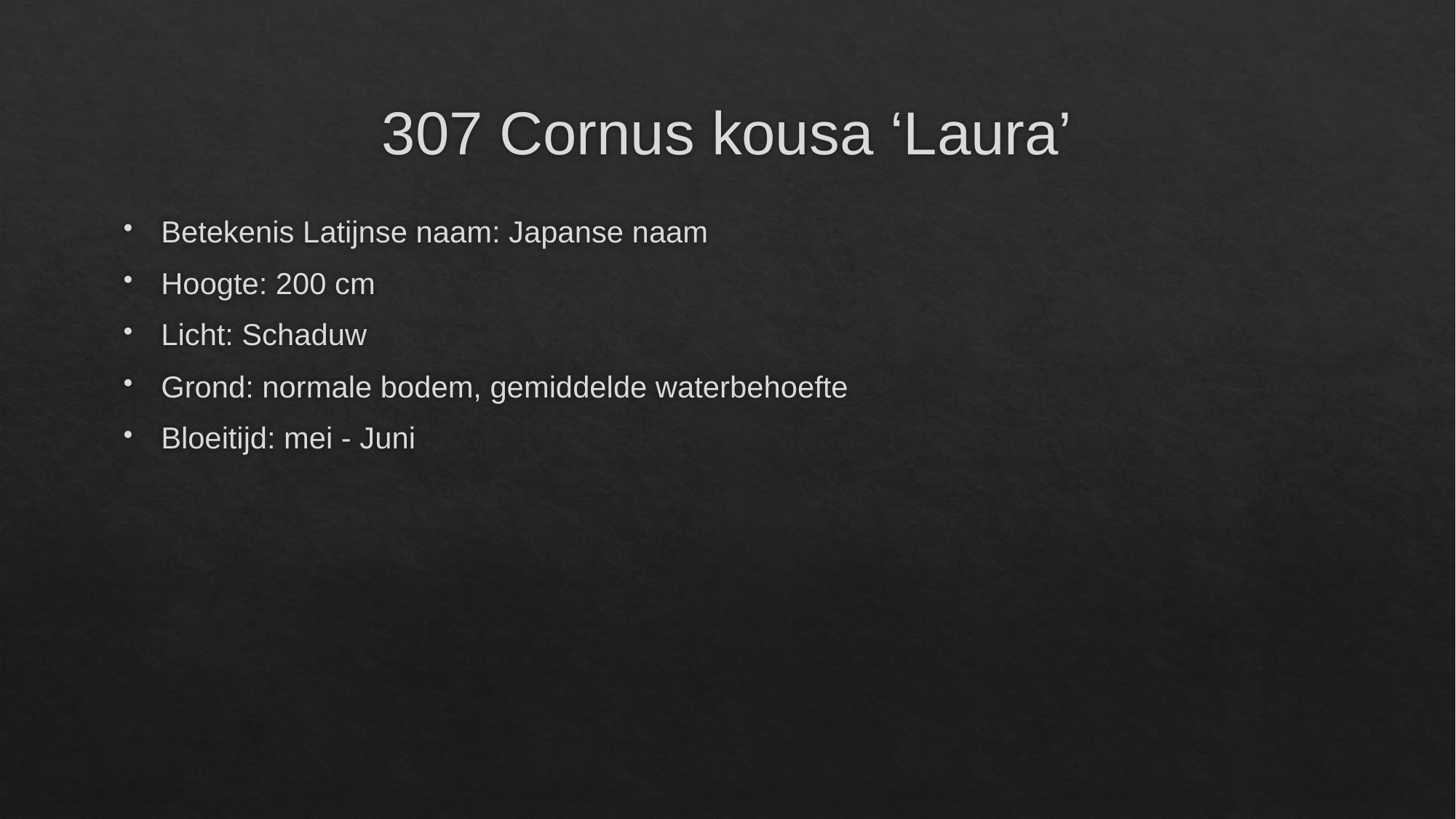

# 307 Cornus kousa ‘Laura’
Betekenis Latijnse naam: Japanse naam
Hoogte: 200 cm
Licht: Schaduw
Grond: normale bodem, gemiddelde waterbehoefte
Bloeitijd: mei - Juni